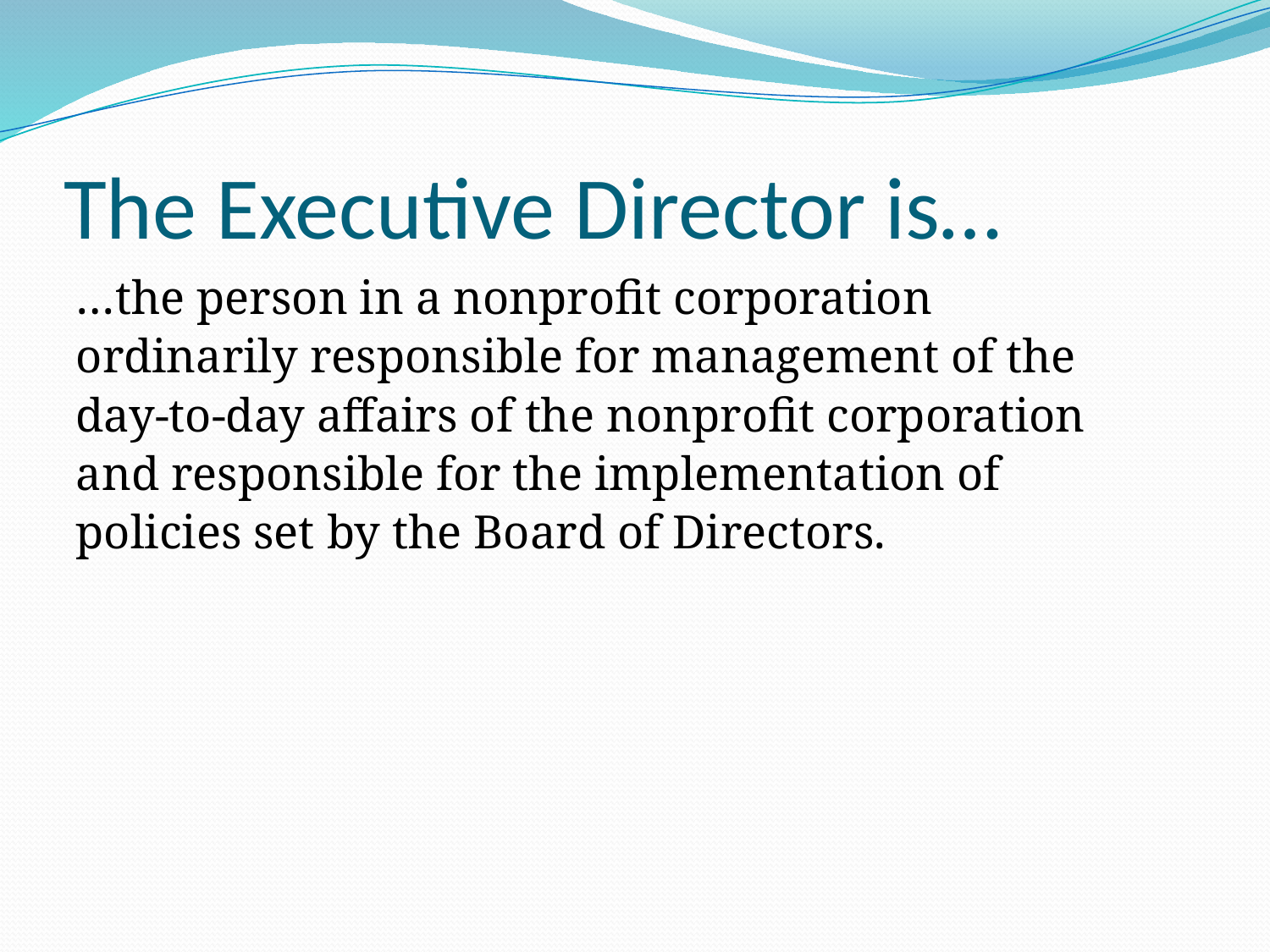

# The Executive Director is…
…the person in a nonprofit corporation
ordinarily responsible for management of the
day-to-day affairs of the nonprofit corporation
and responsible for the implementation of
policies set by the Board of Directors.